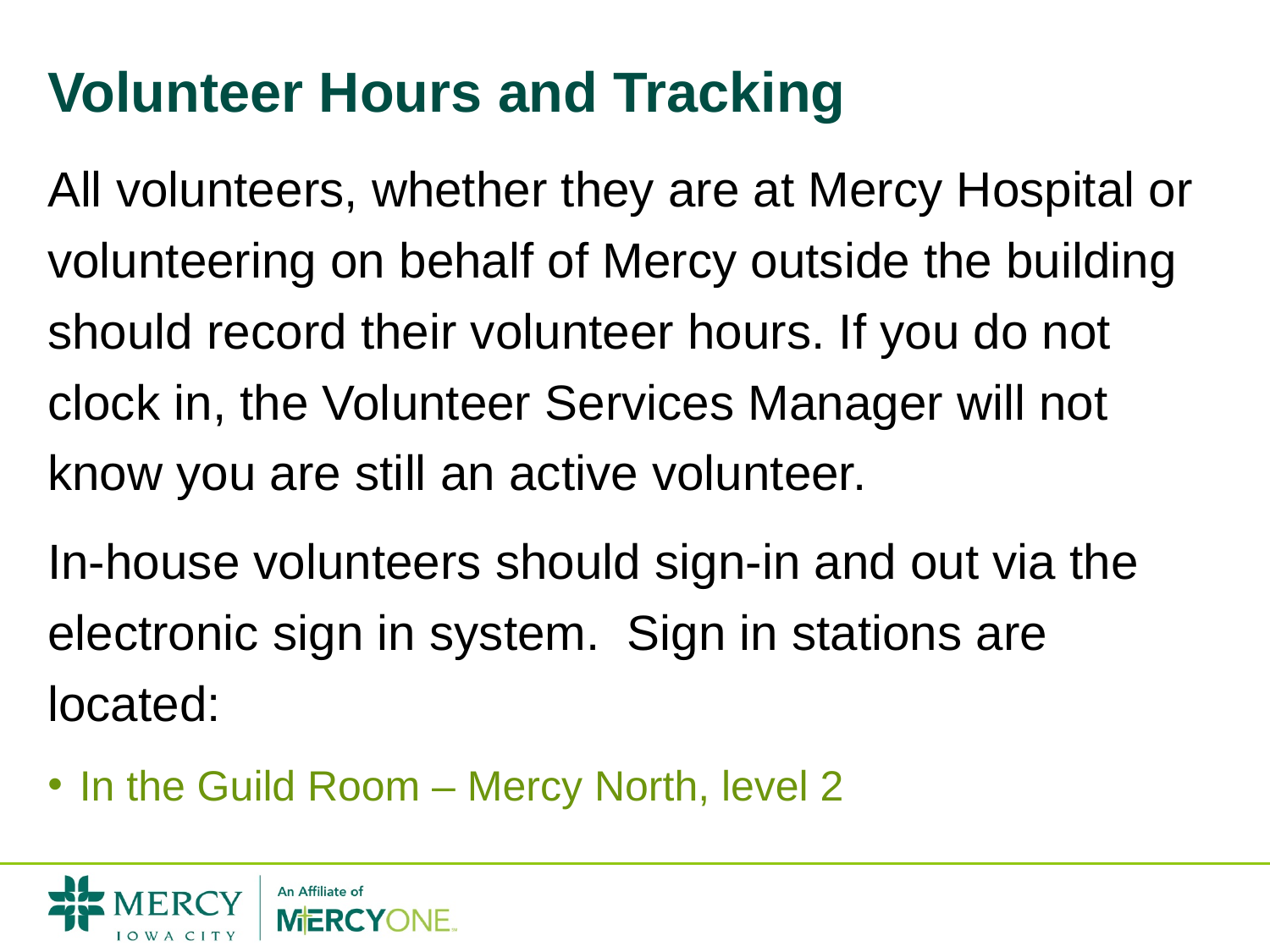

# Volunteer Hours and Tracking
All volunteers, whether they are at Mercy Hospital or volunteering on behalf of Mercy outside the building should record their volunteer hours. If you do not clock in, the Volunteer Services Manager will not know you are still an active volunteer.
In-house volunteers should sign-in and out via the electronic sign in system.  Sign in stations are located:
In the Guild Room – Mercy North, level 2